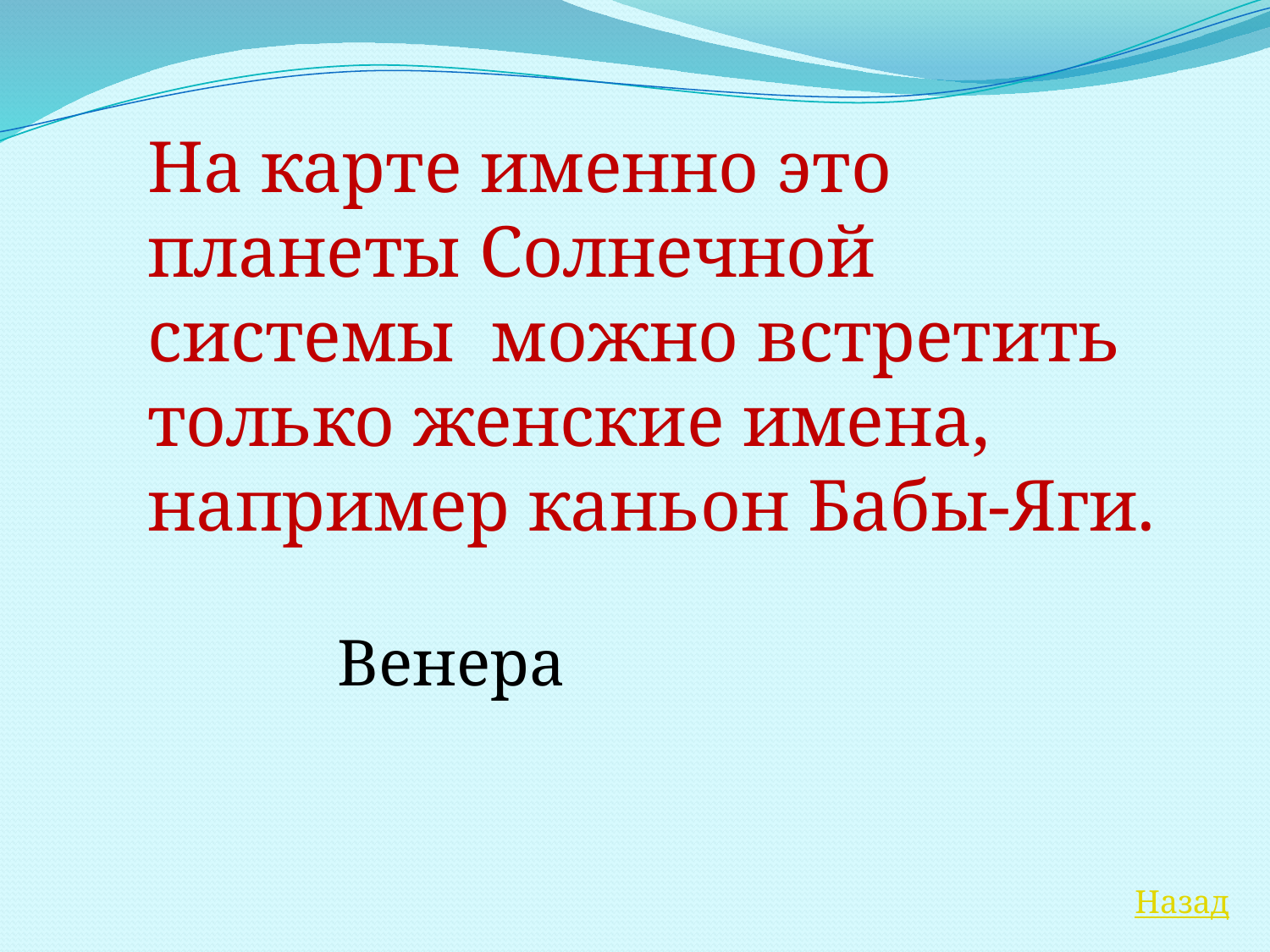

На карте именно это планеты Солнечной системы  можно встретить только женские имена, например каньон Бабы-Яги.
Венера
Назад